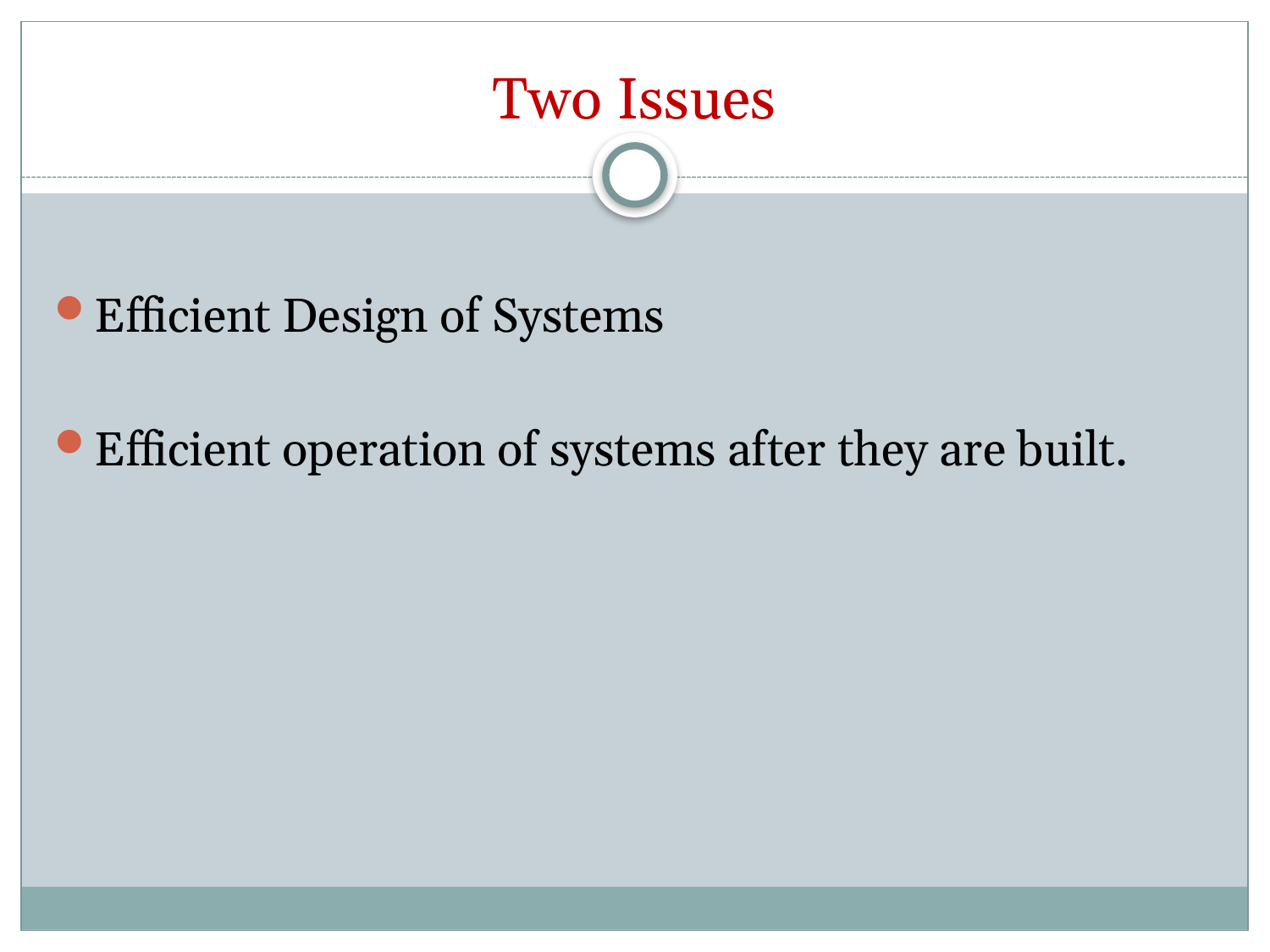

# Two Issues

Efficient Design of Systems

Efficient operation of systems after they are built.